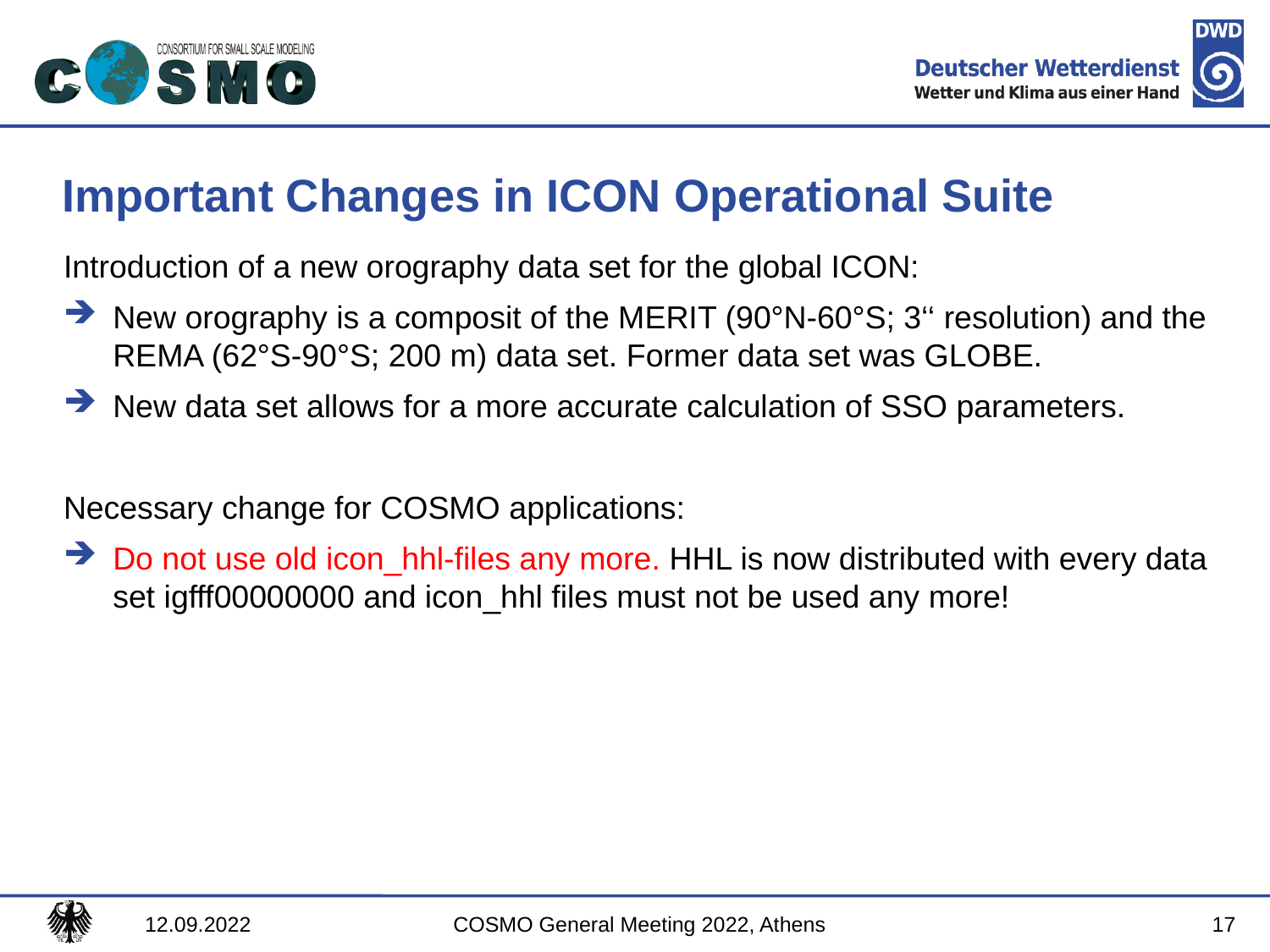

# Important Changes in ICON Operational Suite
Introduction of a new orography data set for the global ICON:
New orography is a composit of the MERIT (90°N-60°S; 3‘‘ resolution) and the REMA (62°S-90°S; 200 m) data set. Former data set was GLOBE.
New data set allows for a more accurate calculation of SSO parameters.

Necessary change for COSMO applications:
Do not use old icon_hhl-files any more. HHL is now distributed with every data set igfff00000000 and icon_hhl files must not be used any more!
17
12.09.2022
COSMO General Meeting 2022, Athens